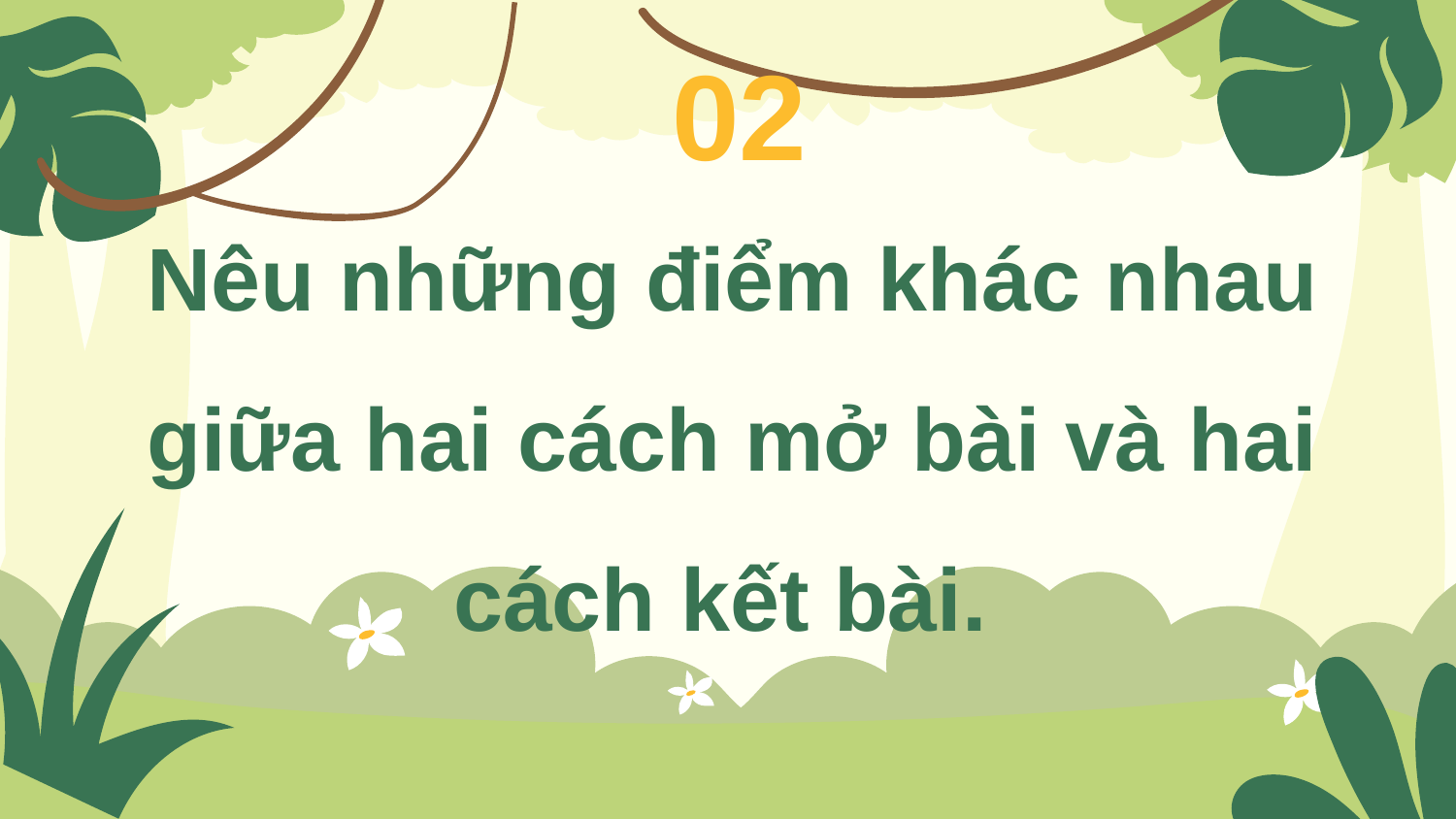

02
# Nêu những điểm khác nhau giữa hai cách mở bài và hai cách kết bài.